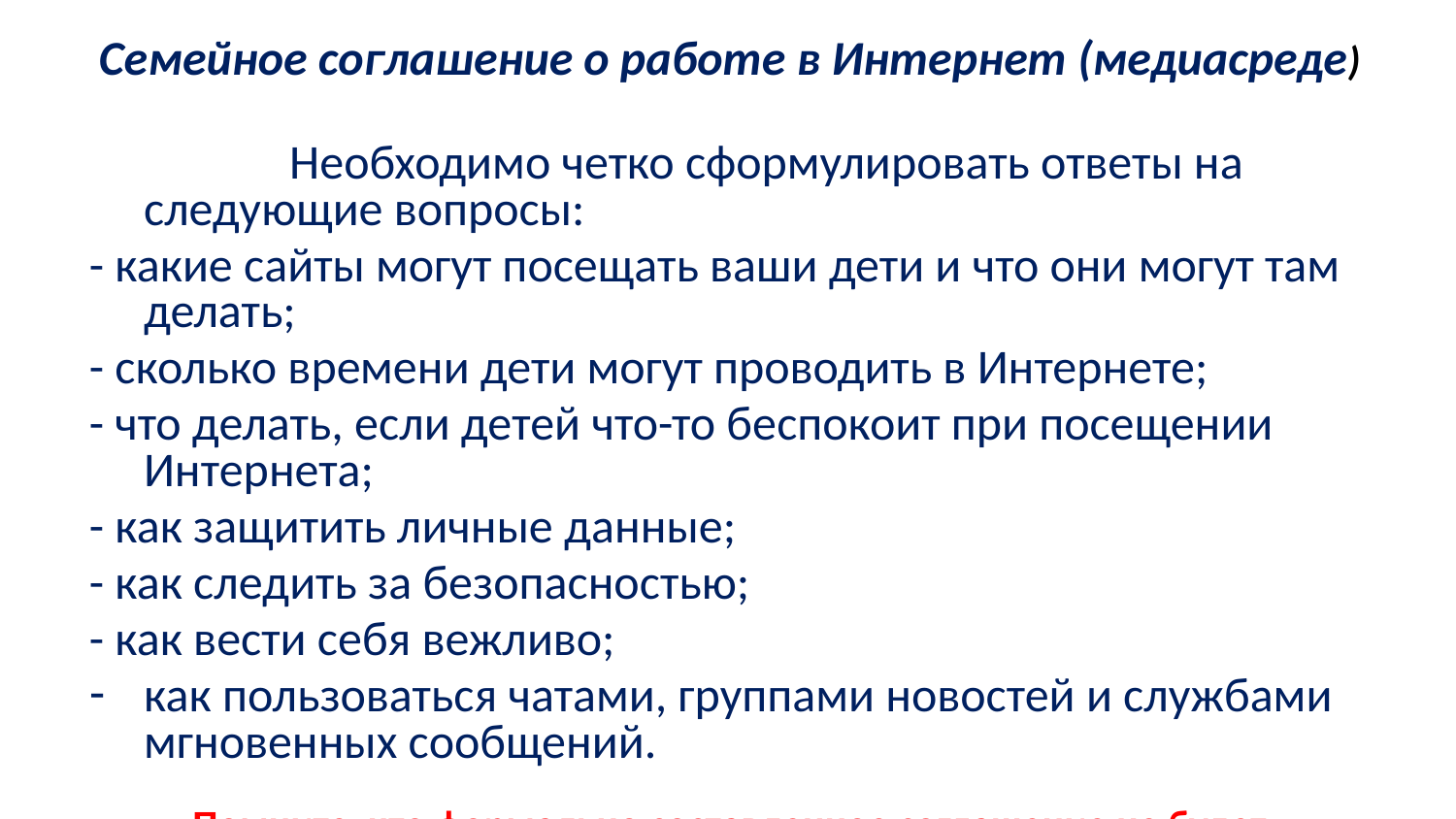

Семейное соглашение о работе в Интернет (медиасреде)

		Необходимо четко сформулировать ответы на следующие вопросы:
- какие сайты могут посещать ваши дети и что они могут там делать;
- сколько времени дети могут проводить в Интернете;
- что делать, если детей что-то беспокоит при посещении Интернета;
- как защитить личные данные;
- как следить за безопасностью;
- как вести себя вежливо;
как пользоваться чатами, группами новостей и службами мгновенных сообщений.

Помните, что формально составленное соглашение не будет выполняться!
Регулярно, по мере необходимости, вносите в него изменения!
Помните, что вы должны проверять выполнение соглашения вашими детьми